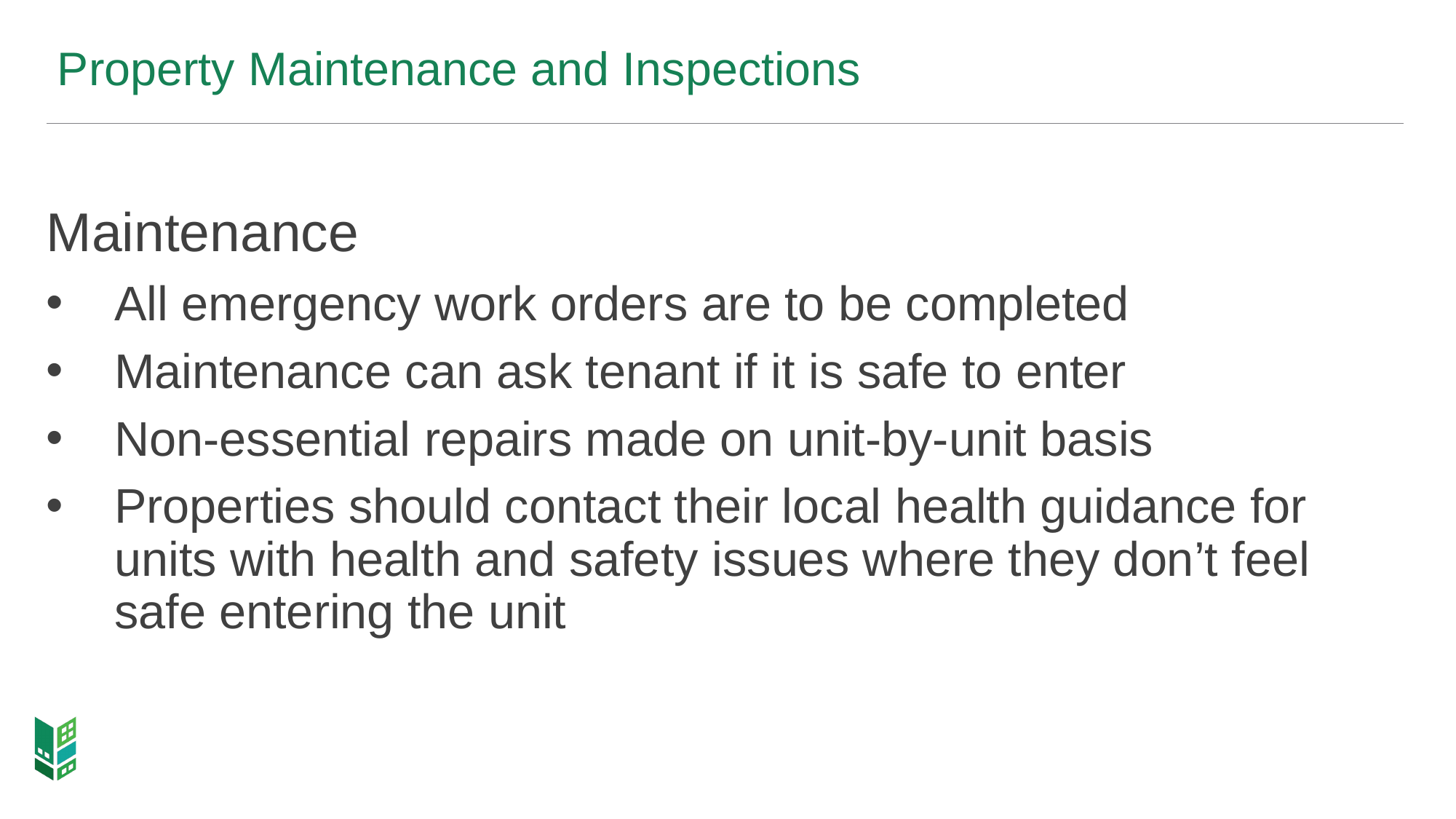

# Property Maintenance and Inspections
Maintenance
All emergency work orders are to be completed
Maintenance can ask tenant if it is safe to enter
Non-essential repairs made on unit-by-unit basis
Properties should contact their local health guidance for units with health and safety issues where they don’t feel safe entering the unit